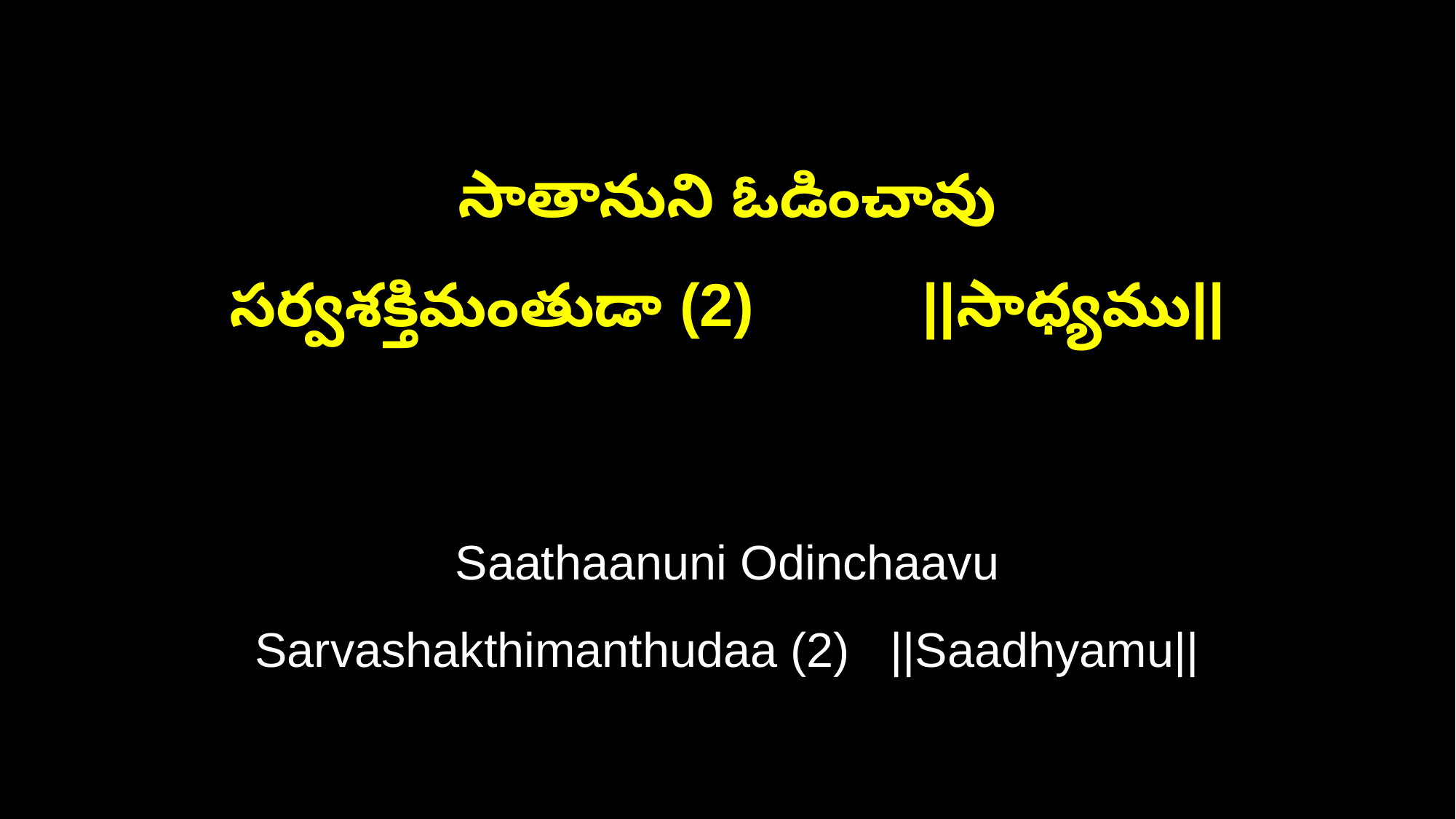

సాతానుని ఓడించావు
సర్వశక్తిమంతుడా (2)          ||సాధ్యము||
Saathaanuni Odinchaavu
Sarvashakthimanthudaa (2)   ||Saadhyamu||